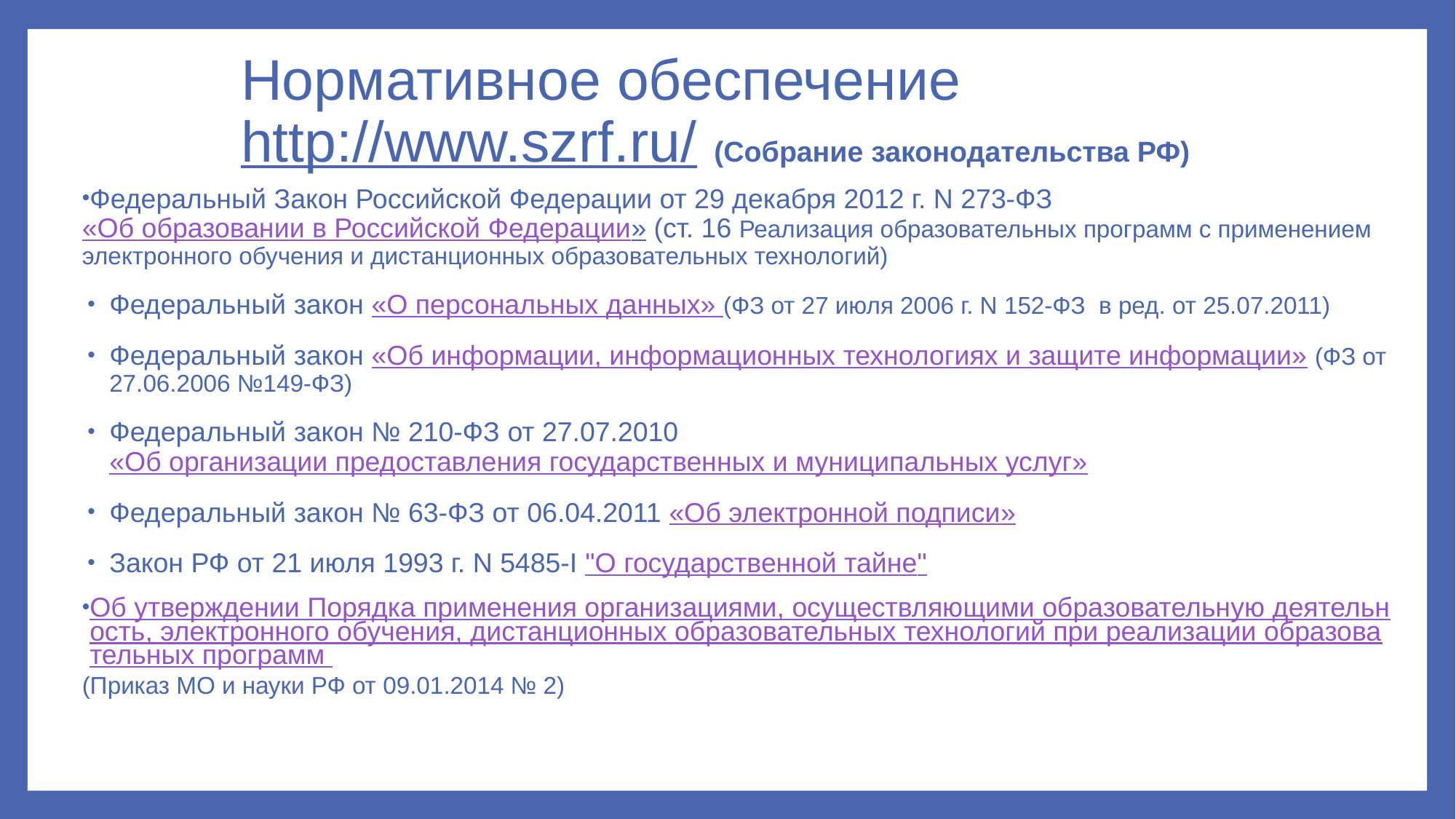

# Нормативное обеспечение http://www.szrf.ru/ (Собрание законодательства РФ)
Федеральный Закон Российской Федерации от 29 декабря 2012 г. N 273-ФЗ «Об образовании в Российской Федерации» (ст. 16 Реализация образовательных программ с применением электронного обучения и дистанционных образовательных технологий)
Федеральный закон «О персональных данных» (ФЗ от 27 июля 2006 г. N 152-ФЗ  в ред. от 25.07.2011)
Федеральный закон «Об информации, информационных технологиях и защите информации» (ФЗ от 27.06.2006 №149-ФЗ)
Федеральный закон № 210-ФЗ от 27.07.2010 «Об организации предоставления государственных и муниципальных услуг»
Федеральный закон № 63-ФЗ от 06.04.2011 «Об электронной подписи»
Закон РФ от 21 июля 1993 г. N 5485-I "О государственной тайне"
Об утверждении Порядка применения организациями, осуществляющими образовательную деятельность, электронного обучения, дистанционных образовательных технологий при реализации образовательных программ (Приказ МО и науки РФ от 09.01.2014 № 2)